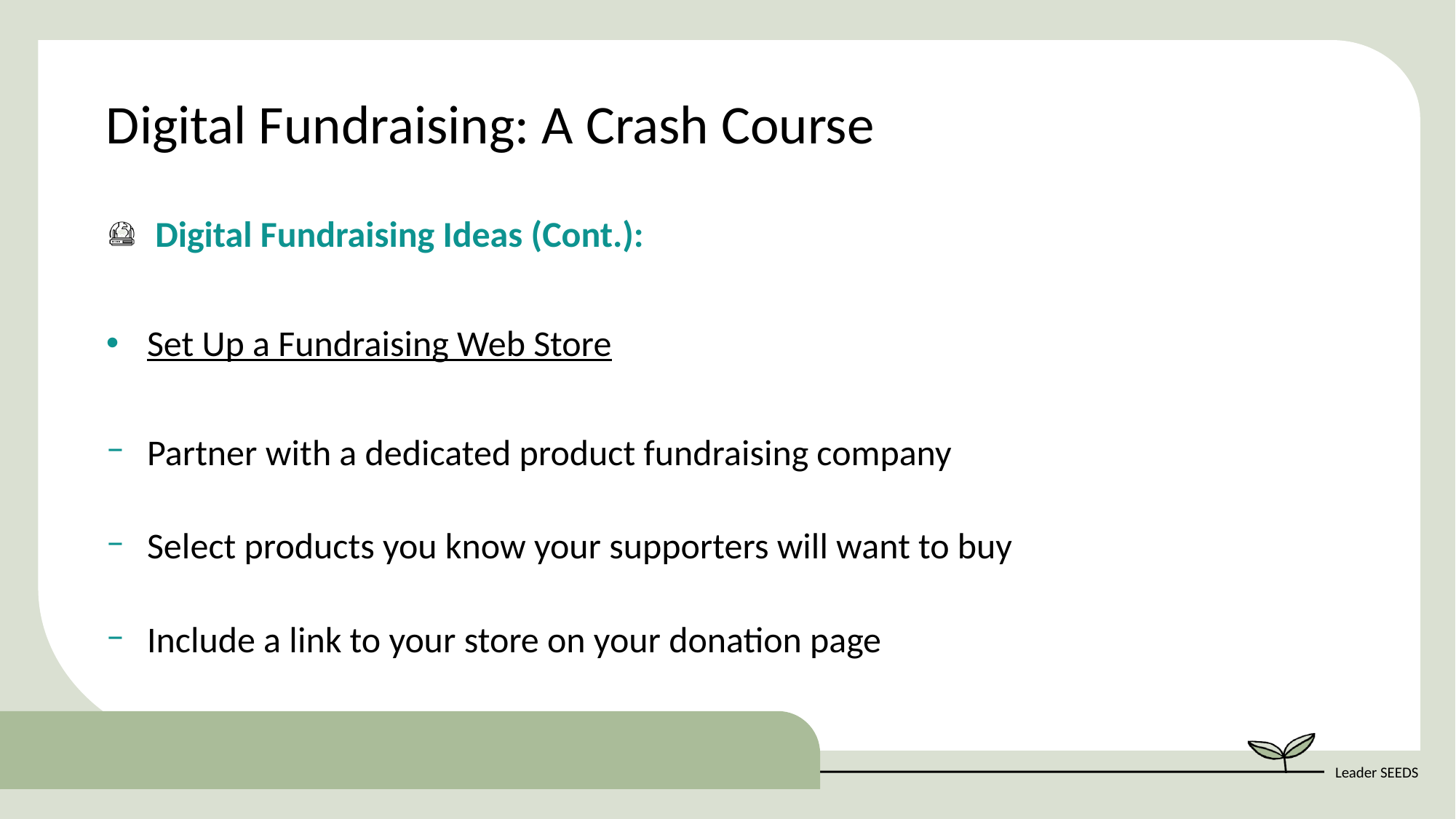

Digital Fundraising: A Crash Course
 Digital Fundraising Ideas (Cont.):

Set Up a Fundraising Web Store

Partner with a dedicated product fundraising company
Select products you know your supporters will want to buy
Include a link to your store on your donation page